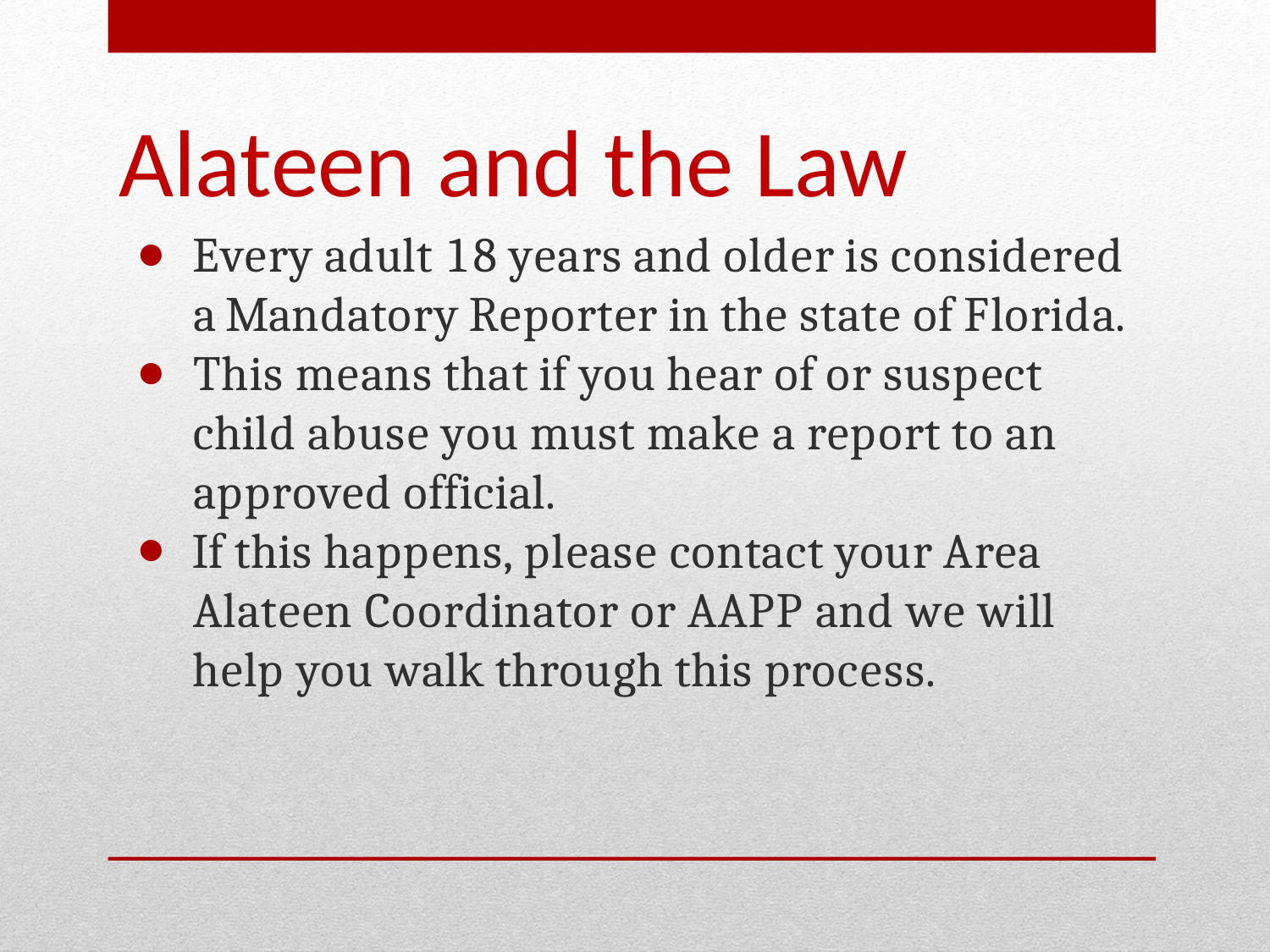

# Alateen and the Law
Every adult 18 years and older is considered a Mandatory Reporter in the state of Florida.
This means that if you hear of or suspect child abuse you must make a report to an approved official.
If this happens, please contact your Area Alateen Coordinator or AAPP and we will help you walk through this process.